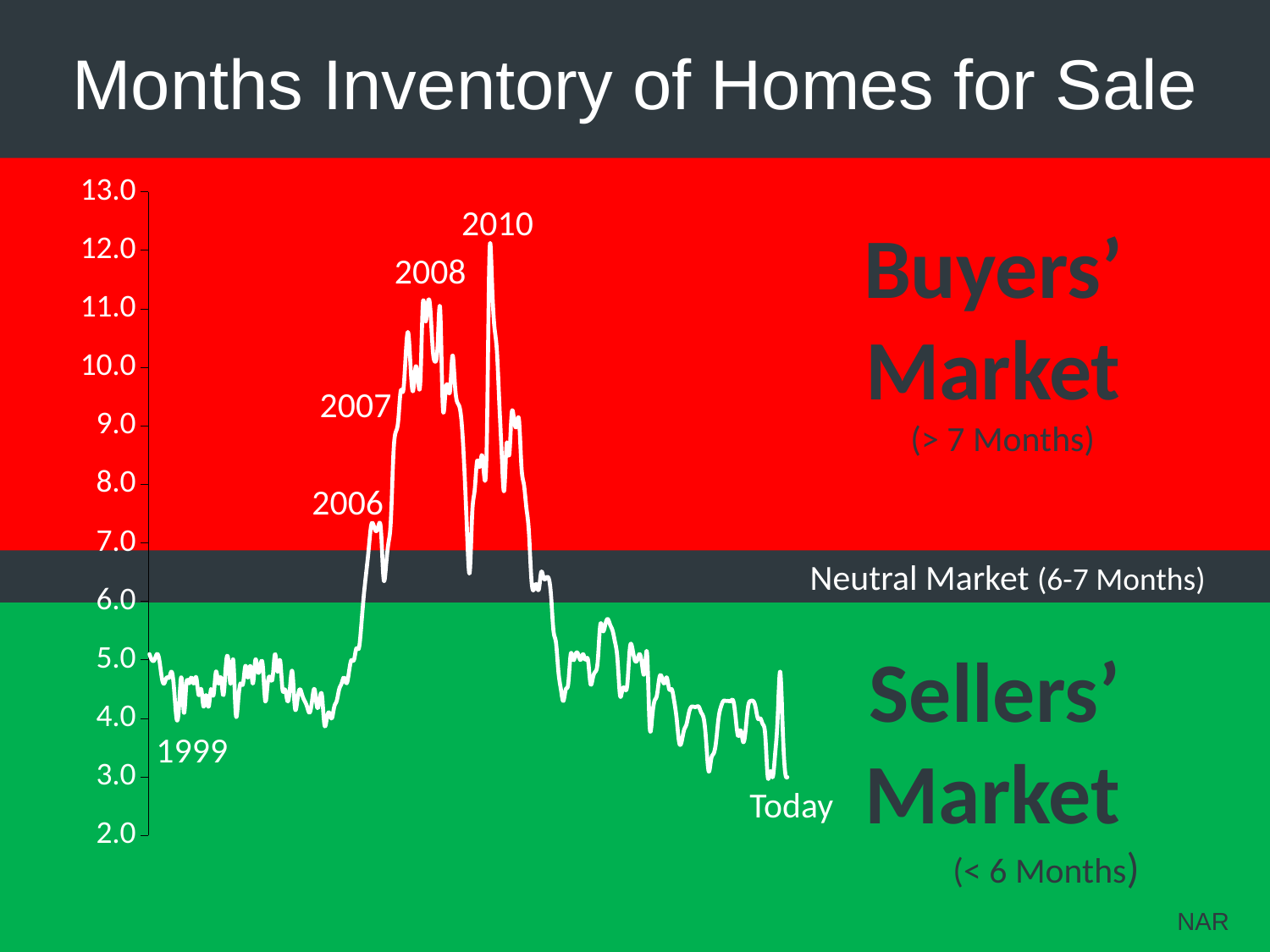

Months Inventory of Homes for Sale

### Chart

| Category | Series 1 |
|---|---|
| 1999 | 5.1 |
|  | 5.0 |
|  | 5.0 |
|  | 5.1 |
|  | 5.0 |
|  | 4.7 |
|  | 4.6 |
|  | 4.7 |
|  | 4.7 |
|  | 4.8 |
|  | 4.5 |
|  | 4.0 |
| 2000 | 4.2 |
|  | 4.7 |
|  | 4.1 |
|  | 4.6 |
|  | 4.6 |
|  | 4.7 |
|  | 4.6 |
|  | 4.7 |
|  | 4.4 |
|  | 4.5 |
|  | 4.2 |
|  | 4.4 |
|  | 4.2 |
|  | 4.5 |
|  | 4.4 |
|  | 4.8 |
|  | 4.6 |
|  | 4.7 |
|  | 4.4 |
|  | 4.9 |
|  | 5.0 |
|  | 4.6 |
|  | 5.0 |
|  | 4.1 |
|  | 4.3 |
|  | 4.6 |
|  | 4.6 |
|  | 4.9 |
|  | 4.7 |
|  | 4.9 |
|  | 4.6 |
|  | 5.0 |
|  | 4.8 |
|  | 4.9 |
|  | 4.9 |
|  | 4.3 |
|  | 4.6 |
|  | 4.7 |
|  | 4.7 |
|  | 5.1 |
|  | 4.8 |
|  | 5.0 |
|  | 4.5 |
|  | 4.5 |
|  | 4.3 |
|  | 4.5 |
|  | 4.8 |
|  | 4.2 |
|  | 4.3 |
|  | 4.5 |
|  | 4.4 |
|  | 4.3 |
|  | 4.2 |
|  | 4.1 |
|  | 4.3 |
|  | 4.5 |
|  | 4.2 |
|  | 4.3 |
|  | 4.4 |
|  | 3.9 |
| 2005 | 4.0 |
|  | 4.1 |
|  | 4.0 |
|  | 4.2 |
|  | 4.3 |
|  | 4.5 |
|  | 4.6 |
|  | 4.7 |
|  | 4.6 |
|  | 4.8 |
|  | 5.0 |
|  | 5.0 |
| 2006 | 5.2 |
|  | 5.2 |
|  | 5.6 |
|  | 6.1 |
|  | 6.5 |
|  | 6.9 |
|  | 7.3 |
|  | 7.3 |
|  | 7.2 |
|  | 7.3 |
|  | 7.2 |
|  | 6.4 |
| 2007 | 6.6 |
|  | 7.0 |
|  | 7.4 |
|  | 8.5 |
|  | 8.9 |
|  | 9.1 |
|  | 9.6 |
|  | 9.6 |
|  | 10.2 |
|  | 10.6 |
|  | 10.0 |
|  | 9.6 |
|  | 10.0 |
|  | 9.8 |
|  | 9.8 |
|  | 11.1 |
|  | 10.8 |
|  | 11.1 |
|  | 11.0 |
|  | 10.3 |
|  | 10.1 |
|  | 10.4 |
|  | 11.0 |
|  | 9.4 |
|  | 9.5 |
|  | 9.7 |
|  | 9.6 |
|  | 10.2 |
|  | 9.7 |
|  | 9.4 |
|  | 9.3 |
|  | 8.9 |
|  | 8.1 |
|  | 7.1 |
|  | 6.5 |
|  | 7.5 |
| 2010 | 7.9 |
|  | 8.4 |
|  | 8.3 |
|  | 8.5 |
|  | 8.1 |
|  | 8.9 |
|  | 11.9 |
|  | 11.5 |
|  | 10.7 |
|  | 10.3 |
|  | 9.4 |
|  | 8.5 |
|  | 7.9 |
|  | 8.7 |
|  | 8.5 |
|  | 9.2 |
|  | 9.1 |
|  | 9.0 |
|  | 9.1 |
|  | 8.3 |
|  | 8.0 |
|  | 7.6 |
|  | 7.2 |
|  | 6.4 |
|  | 6.2 |
|  | 6.3 |
|  | 6.2 |
|  | 6.5 |
|  | 6.4 |
|  | 6.4 |
|  | 6.4 |
|  | 6.1 |
|  | 5.5 |
|  | 5.3 |
|  | 4.8 |
|  | 4.5 |
|  | 4.3 |
|  | 4.5 |
|  | 4.6 |
|  | 5.1 |
|  | 5.0 |
|  | 5.1 |
|  | 5.1 |
|  | 5.0 |
|  | 5.1 |
|  | 5.0 |
|  | 5.0 |
|  | 4.6 |
|  | 4.7 |
|  | 4.8 |
|  | 5.0 |
|  | 5.6 |
|  | 5.5 |
|  | 5.6 |
|  | 5.7 |
|  | 5.6 |
|  | 5.5 |
|  | 5.3 |
|  | 5.0 |
|  | 4.4 |
| 2015 | 4.5 |
|  | 4.5 |
|  | 4.6 |
|  | 5.2 |
|  | 5.2 |
|  | 5.0 |
|  | 5.0 |
|  | 5.1 |
|  | 4.9 |
|  | 4.8 |
|  | 5.1 |
|  | 3.9 |
|  | 4.0 |
|  | 4.3 |
|  | 4.4 |
|  | 4.7 |
|  | 4.7 |
|  | 4.6 |
|  | 4.7 |
|  | 4.5 |
|  | 4.5 |
|  | 4.3 |
|  | 4.0 |
|  | 3.6 |
|  | 3.6 |
|  | 3.8 |
|  | 3.9 |
|  | 4.1 |
|  | 4.2 |
|  | 4.2 |
|  | 4.2 |
|  | 4.2 |
|  | 4.1 |
|  | 4.0 |
|  | 3.6 |
|  | 3.1 |
|  | 3.3 |
|  | 3.4 |
|  | 3.6 |
|  | 4.0 |
|  | 4.2 |
|  | 4.3 |
|  | 4.3 |
|  | 4.3 |
|  | 4.3 |
|  | 4.3 |
|  | 4.0 |
|  | 3.7 |
| 2019 | 3.8 |
|  | 3.6 |
|  | 3.8 |
|  | 4.2 |
|  | 4.3 |
|  | 4.3 |
|  | 4.2 |
|  | 4.0 |
|  | 4.0 |
|  | 3.9 |
|  | 3.7 |
|  | 3.0 |
| 2020 | 3.1 |
2010
Buyers’
Market
(> 7 Months)
2008
2007
2006

Neutral Market (6-7 Months)
Sellers’
Market
(< 6 Months)
1999
Today
NAR